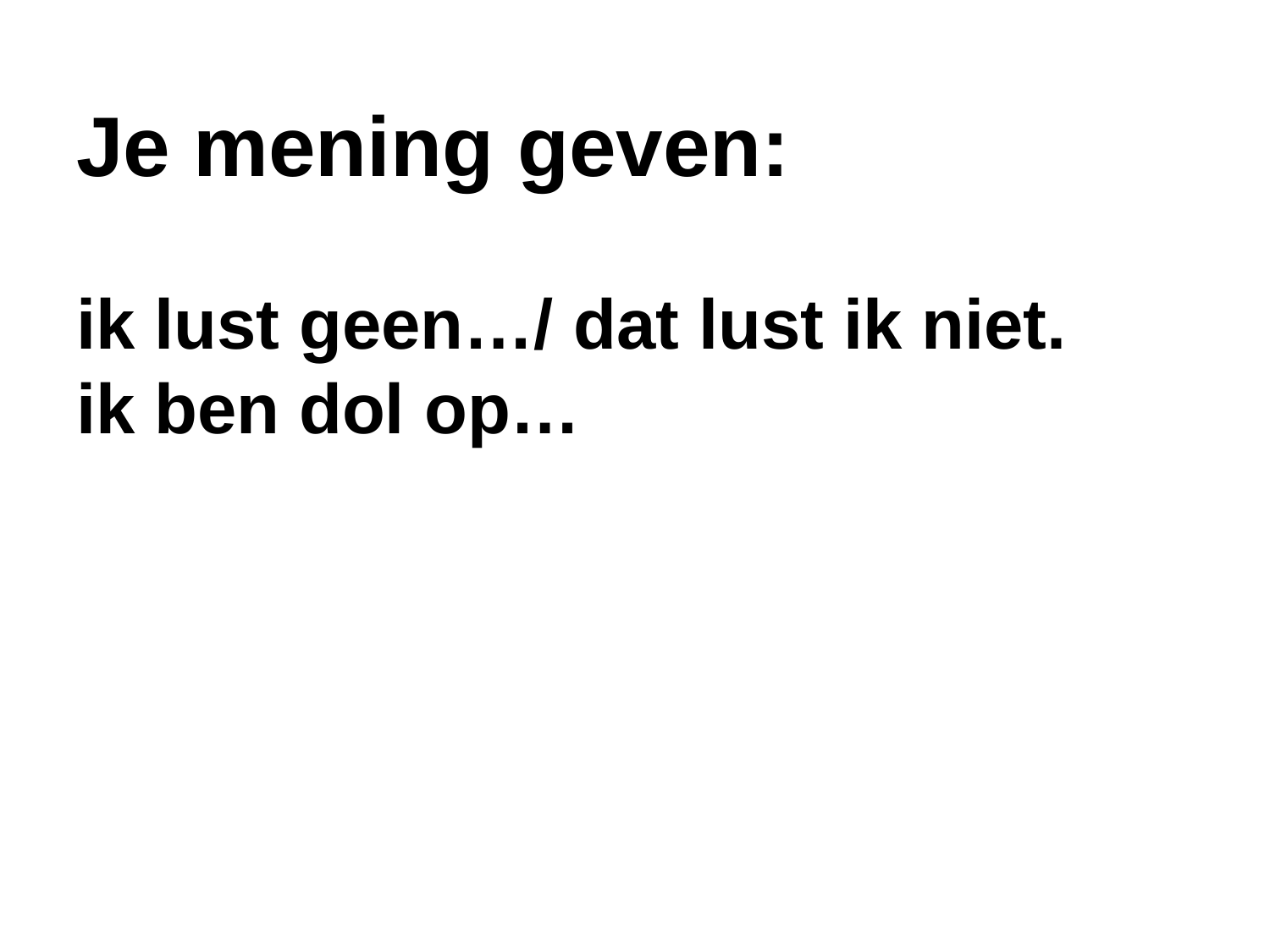

# Je mening geven: ik lust geen…/ dat lust ik niet. ik ben dol op…